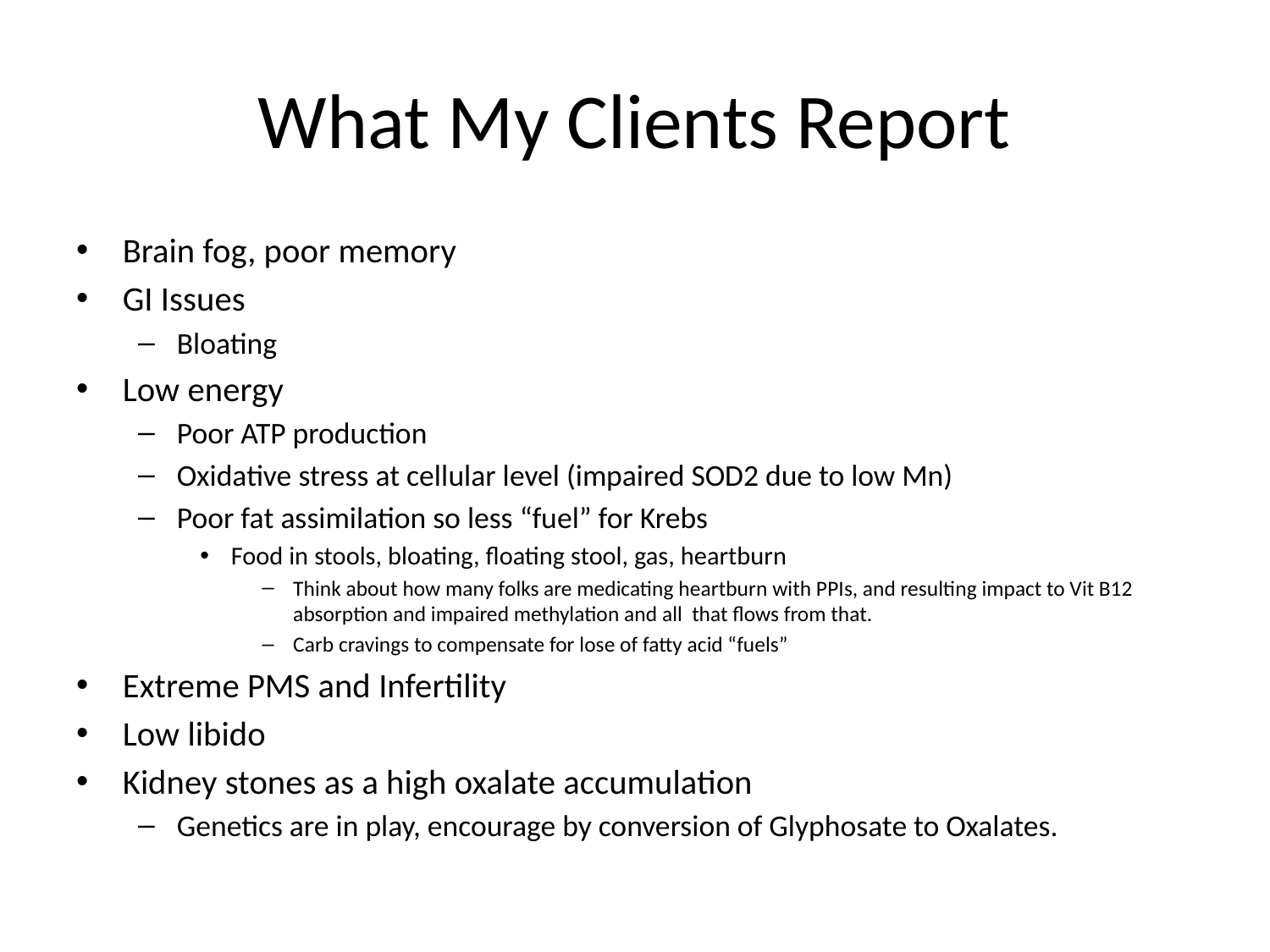

# What My Clients Report
Brain fog, poor memory
GI Issues
Bloating
Low energy
Poor ATP production
Oxidative stress at cellular level (impaired SOD2 due to low Mn)
Poor fat assimilation so less “fuel” for Krebs
Food in stools, bloating, floating stool, gas, heartburn
Think about how many folks are medicating heartburn with PPIs, and resulting impact to Vit B12 absorption and impaired methylation and all  that flows from that.
Carb cravings to compensate for lose of fatty acid “fuels”
Extreme PMS and Infertility
Low libido
Kidney stones as a high oxalate accumulation
Genetics are in play, encourage by conversion of Glyphosate to Oxalates.